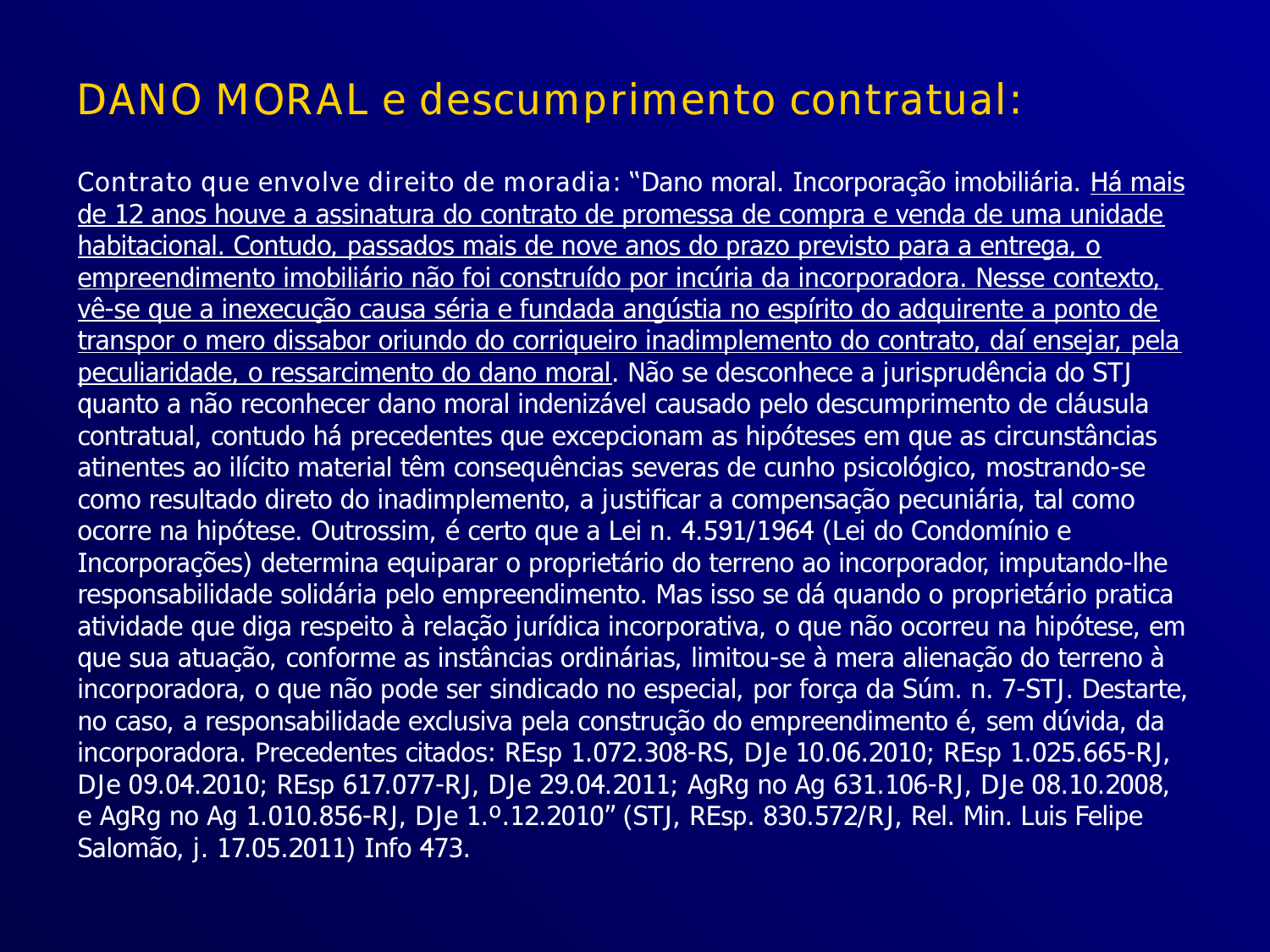

DANO MORAL e descumprimento contratual:

Contrato que envolve direito de moradia: “Dano moral. Incorporação imobiliária. Há mais de 12 anos houve a assinatura do contrato de promessa de compra e venda de uma unidade habitacional. Contudo, passados mais de nove anos do prazo previsto para a entrega, o empreendimento imobiliário não foi construído por incúria da incorporadora. Nesse contexto, vê-se que a inexecução causa séria e fundada angústia no espírito do adquirente a ponto de transpor o mero dissabor oriundo do corriqueiro inadimplemento do contrato, daí ensejar, pela peculiaridade, o ressarcimento do dano moral. Não se desconhece a jurisprudência do STJ quanto a não reconhecer dano moral indenizável causado pelo descumprimento de cláusula contratual, contudo há precedentes que excepcionam as hipóteses em que as circunstâncias atinentes ao ilícito material têm consequências severas de cunho psicológico, mostrando-se como resultado direto do inadimplemento, a justificar a compensação pecuniária, tal como ocorre na hipótese. Outrossim, é certo que a Lei n. 4.591/1964 (Lei do Condomínio e Incorporações) determina equiparar o proprietário do terreno ao incorporador, imputando-lhe responsabilidade solidária pelo empreendimento. Mas isso se dá quando o proprietário pratica atividade que diga respeito à relação jurídica incorporativa, o que não ocorreu na hipótese, em que sua atuação, conforme as instâncias ordinárias, limitou-se à mera alienação do terreno à incorporadora, o que não pode ser sindicado no especial, por força da Súm. n. 7-STJ. Destarte, no caso, a responsabilidade exclusiva pela construção do empreendimento é, sem dúvida, da incorporadora. Precedentes citados: REsp 1.072.308-RS, DJe 10.06.2010; REsp 1.025.665-RJ, DJe 09.04.2010; REsp 617.077-RJ, DJe 29.04.2011; AgRg no Ag 631.106-RJ, DJe 08.10.2008, e AgRg no Ag 1.010.856-RJ, DJe 1.º.12.2010” (STJ, REsp. 830.572/RJ, Rel. Min. Luis Felipe Salomão, j. 17.05.2011) Info 473.